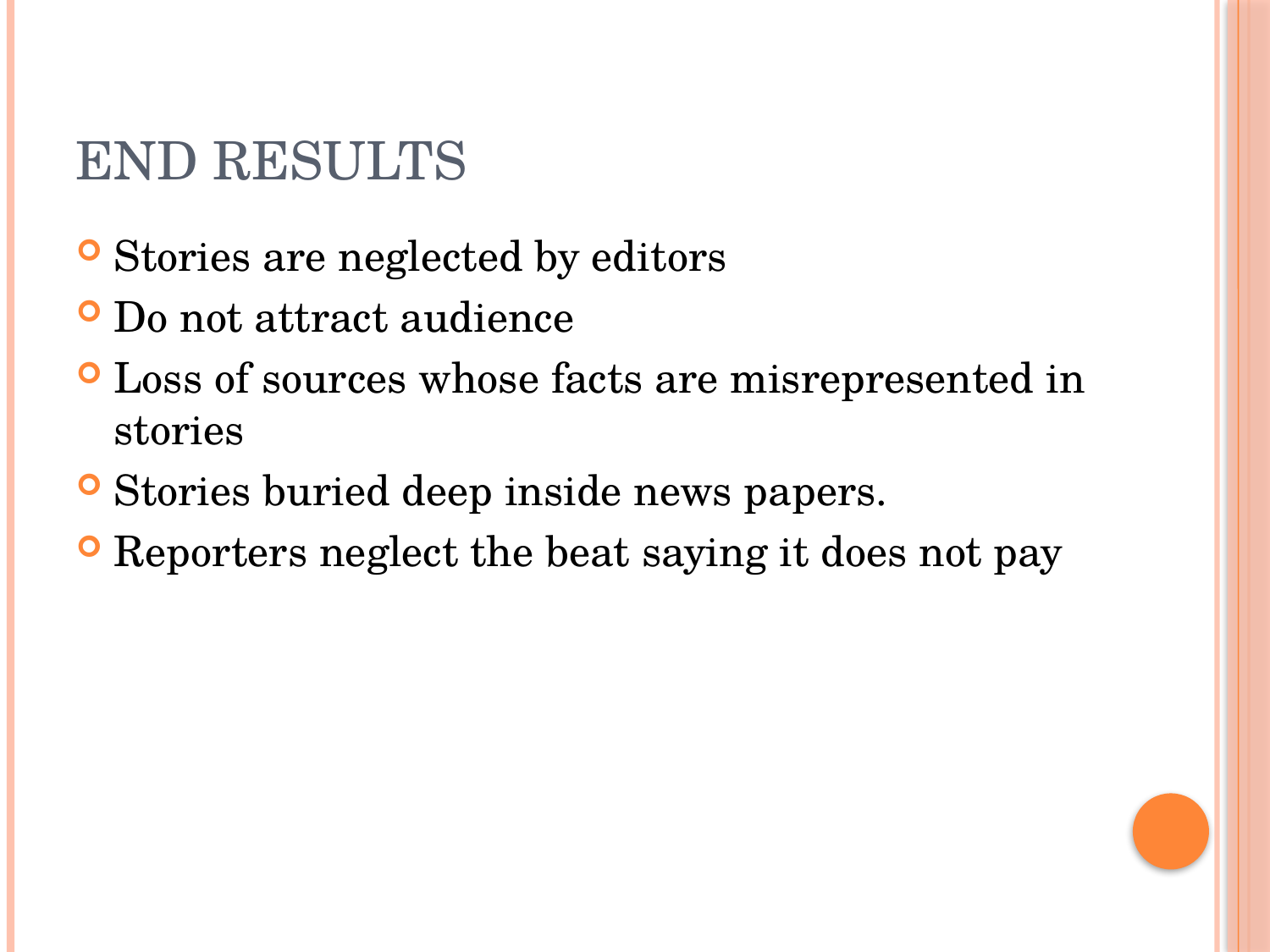

# End results
Stories are neglected by editors
Do not attract audience
Loss of sources whose facts are misrepresented in stories
Stories buried deep inside news papers.
Reporters neglect the beat saying it does not pay